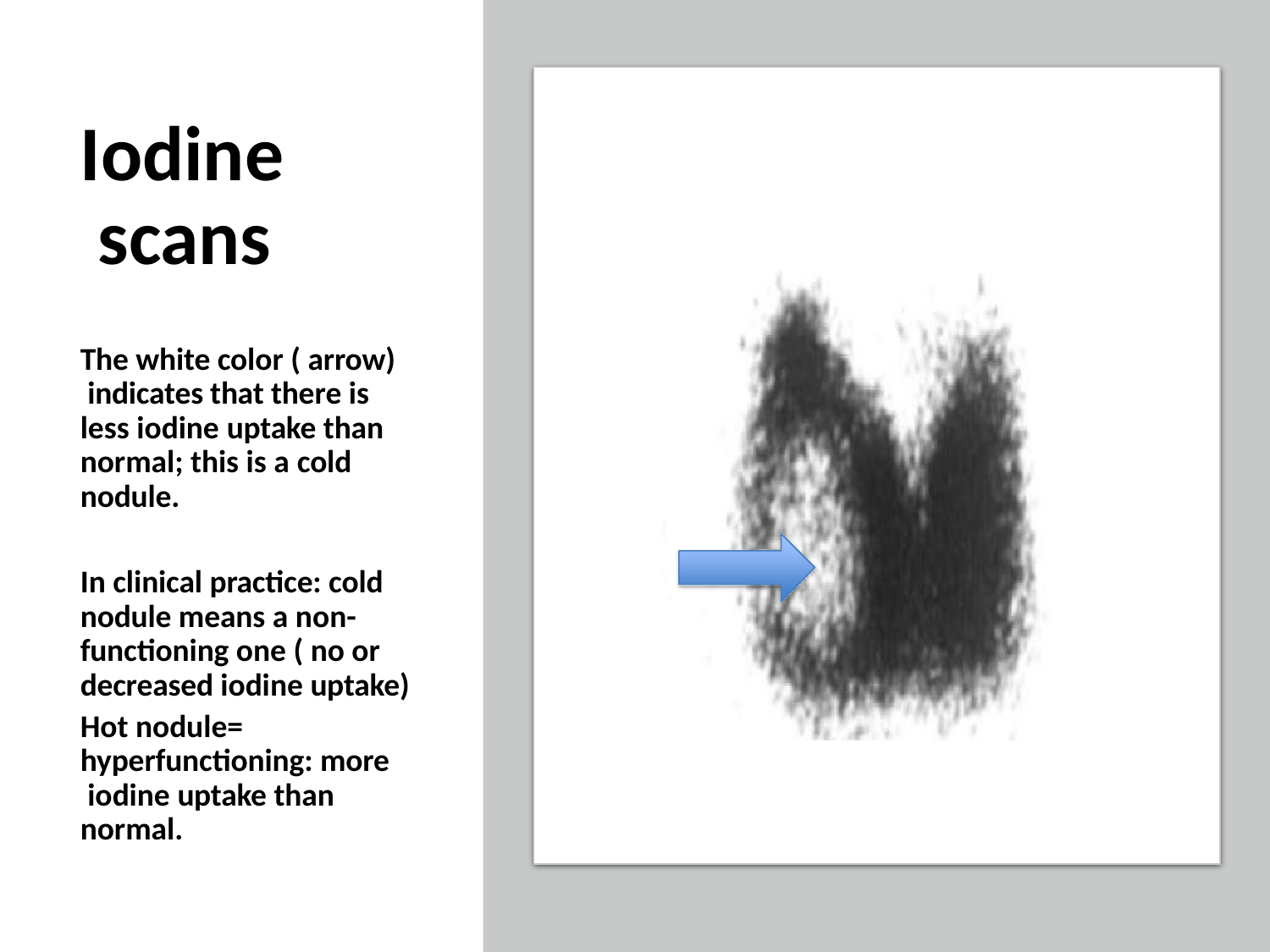

# Iodine  scans

The white color ( arrow)  indicates that there is  less iodine uptake than  normal; this is a cold  nodule.

In clinical practice: cold  nodule means a non-  functioning one ( no or  decreased iodine uptake)
Hot nodule=  hyperfunctioning: more  iodine uptake than  normal.